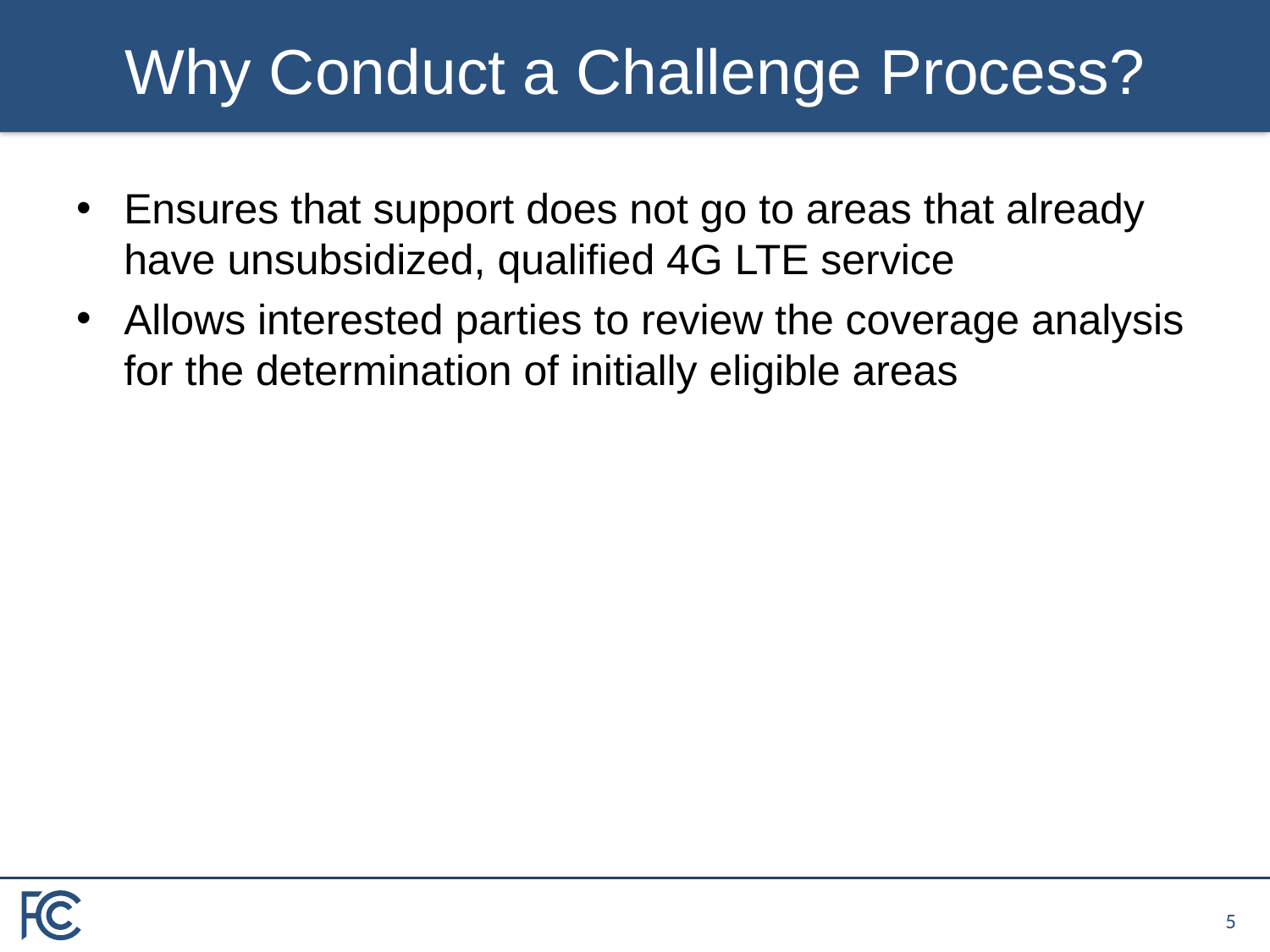

# Why Conduct a Challenge Process?
Ensures that support does not go to areas that already have unsubsidized, qualified 4G LTE service
Allows interested parties to review the coverage analysis for the determination of initially eligible areas
5